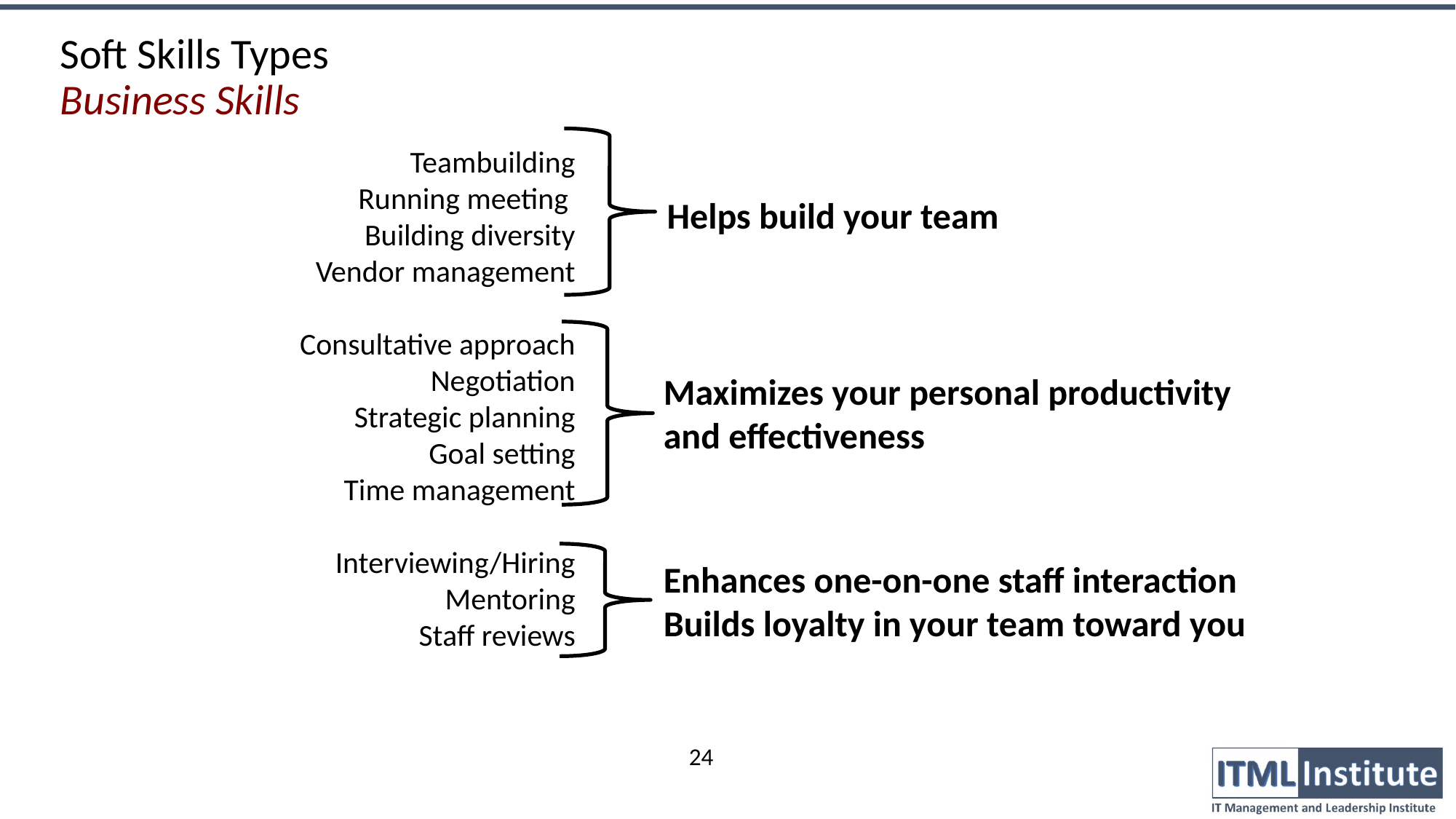

# Soft Skills Types Business Skills

Teambuilding
Running meeting
Building diversity
Vendor management

Consultative approach
Negotiation
Strategic planning
Goal setting
Time management

Interviewing/Hiring
Mentoring
Staff reviews
Helps build your team

Maximizes your personal productivity and effectiveness

Enhances one-on-one staff interaction
Builds loyalty in your team toward you